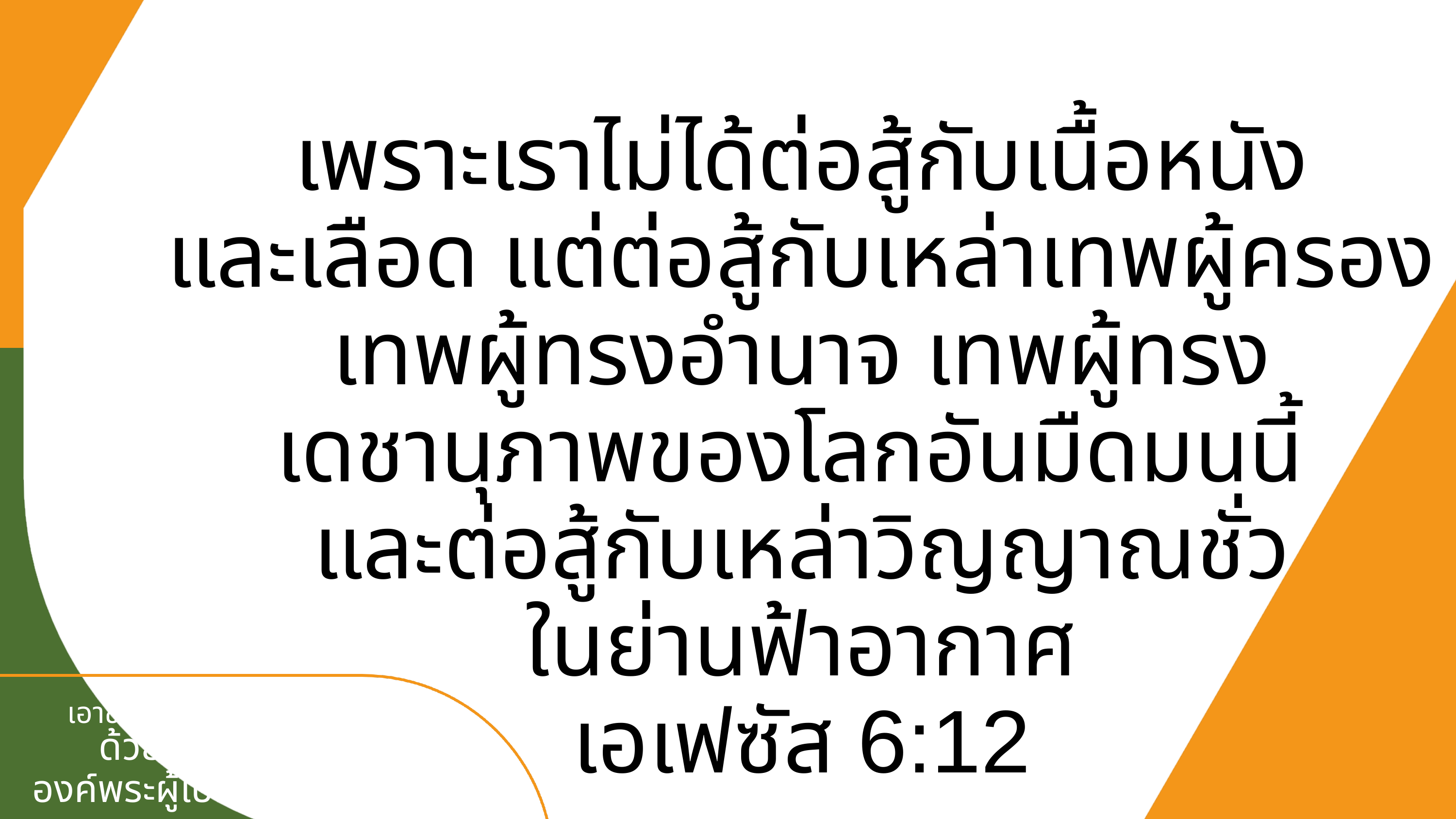

เพราะเราไม่ได้ต่อสู้กับเนื้อหนัง
และเลือด แต่ต่อสู้กับเหล่าเทพผู้ครอง เทพผู้ทรงอำนาจ เทพผู้ทรง
เดชานุภาพของโลกอันมืดมนนี้
และต่อสู้กับเหล่าวิญญาณชั่ว
ในย่านฟ้าอากาศ
เอเฟซัส 6:12

เอาชนะทุกอุปสรรค
กำลังของ
องค์พระผู้เป็นเจ้า
ด้วย